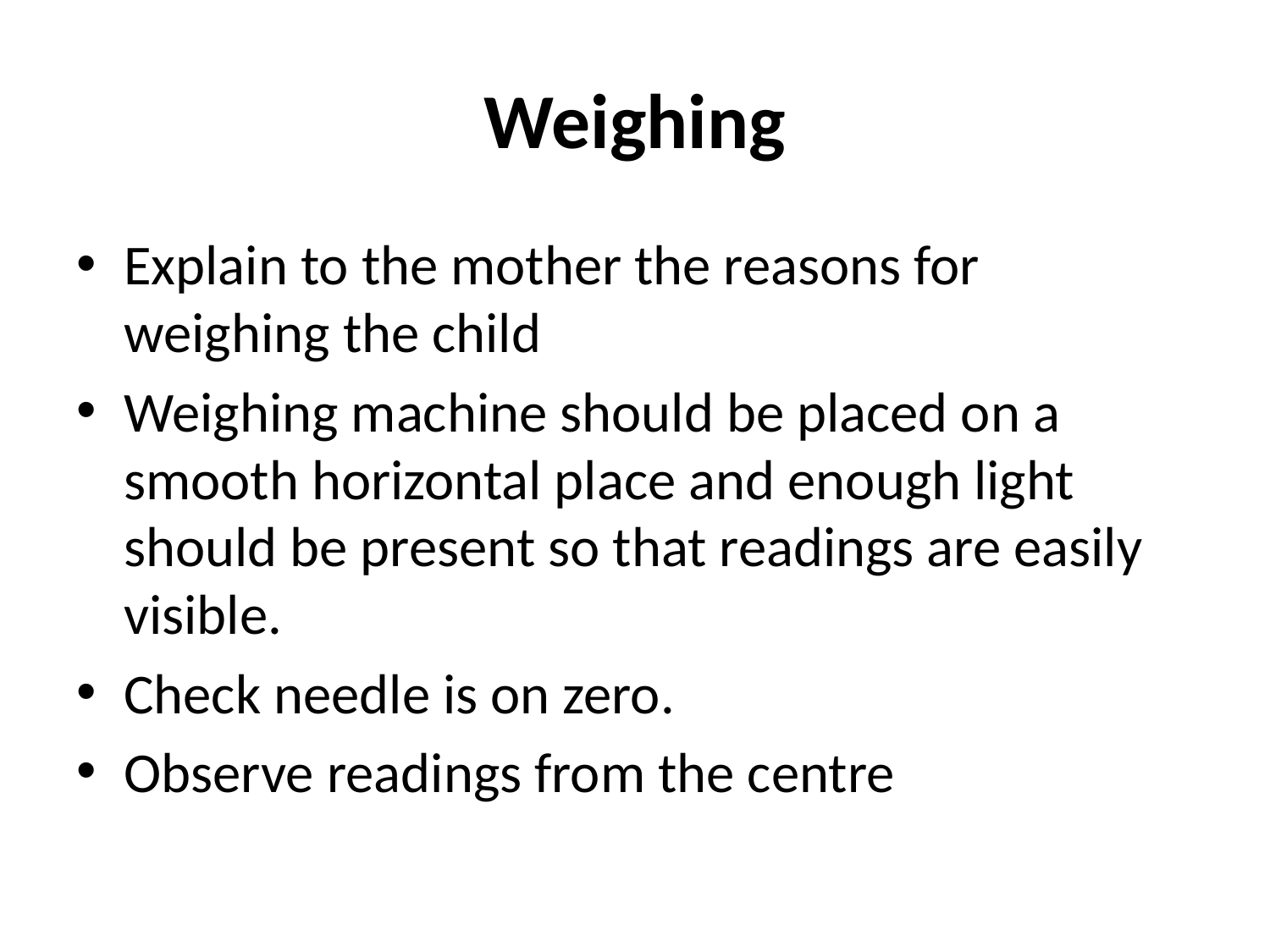

# Weighing
Explain to the mother the reasons for weighing the child
Weighing machine should be placed on a smooth horizontal place and enough light should be present so that readings are easily visible.
Check needle is on zero.
Observe readings from the centre